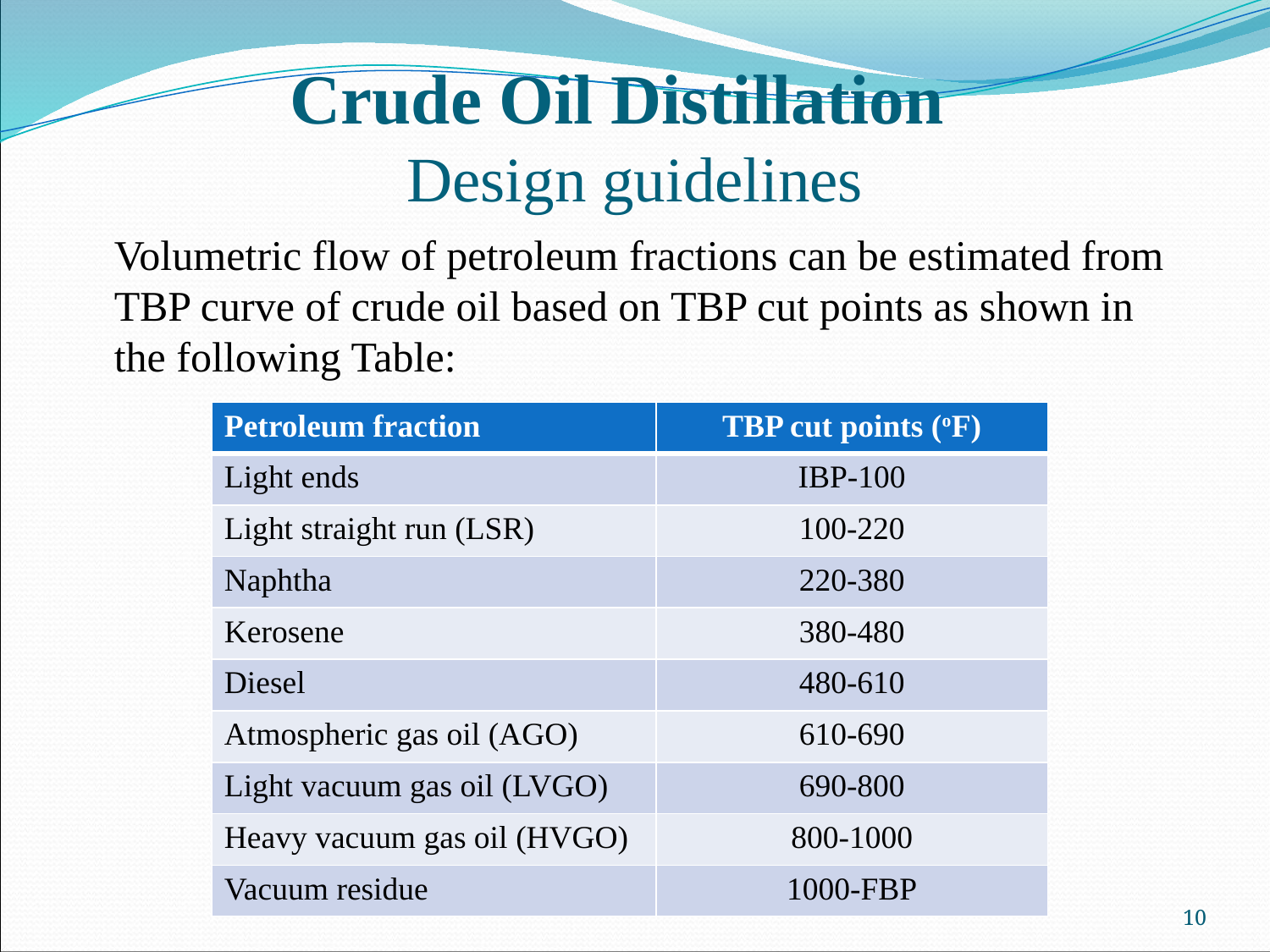

# Crude Oil Distillation Design guidelines
Volumetric flow of petroleum fractions can be estimated from TBP curve of crude oil based on TBP cut points as shown in the following Table:
| Petroleum fraction | TBP cut points (oF) |
| --- | --- |
| Light ends | IBP-100 |
| Light straight run (LSR) | 100-220 |
| Naphtha | 220-380 |
| Kerosene | 380-480 |
| Diesel | 480-610 |
| Atmospheric gas oil (AGO) | 610-690 |
| Light vacuum gas oil (LVGO) | 690-800 |
| Heavy vacuum gas oil (HVGO) | 800-1000 |
| Vacuum residue | 1000-FBP |
10